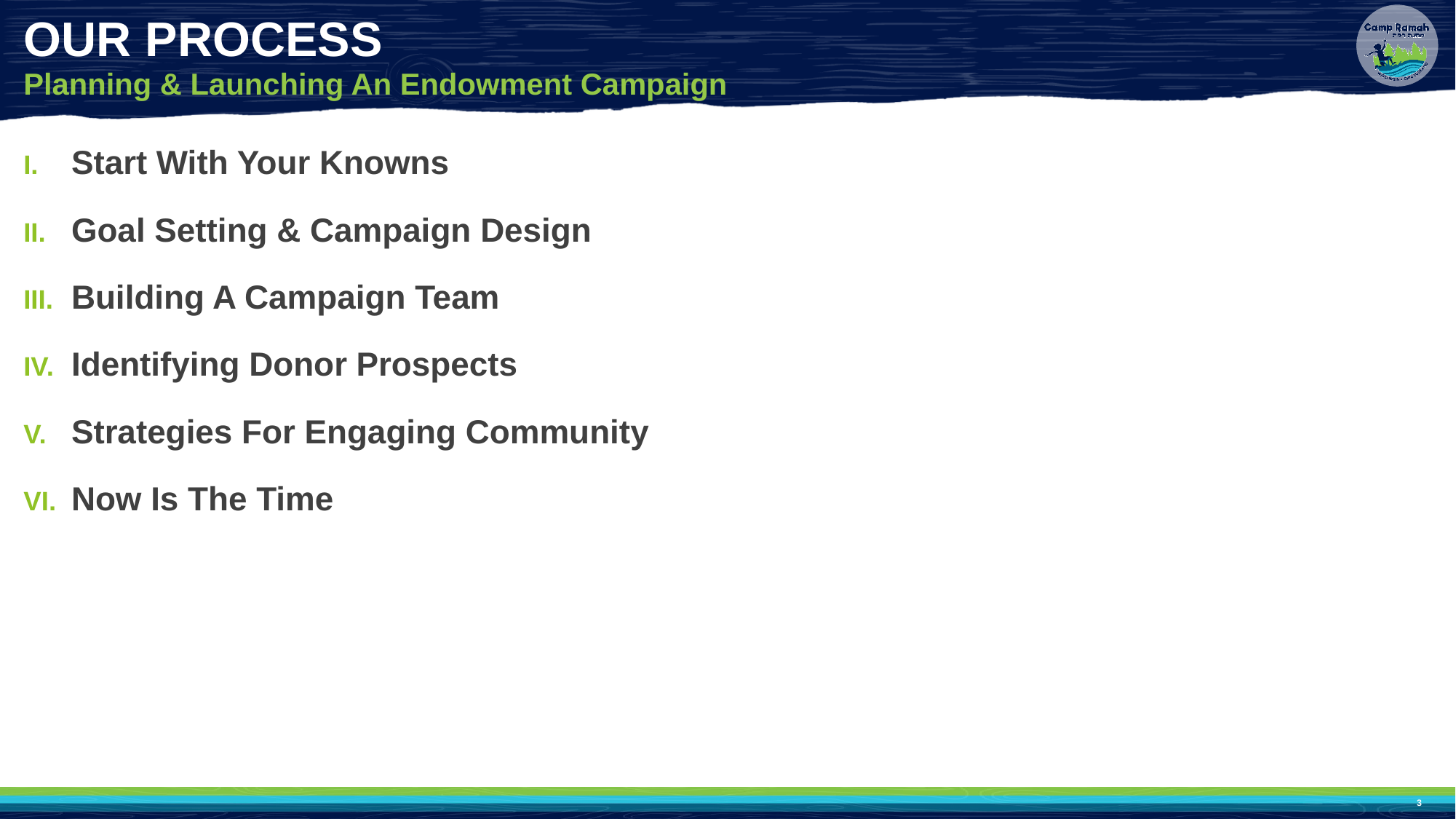

# OUR PROCESS
Planning & Launching An Endowment Campaign
Start With Your Knowns
Goal Setting & Campaign Design
Building A Campaign Team
Identifying Donor Prospects
Strategies For Engaging Community
Now Is The Time
3